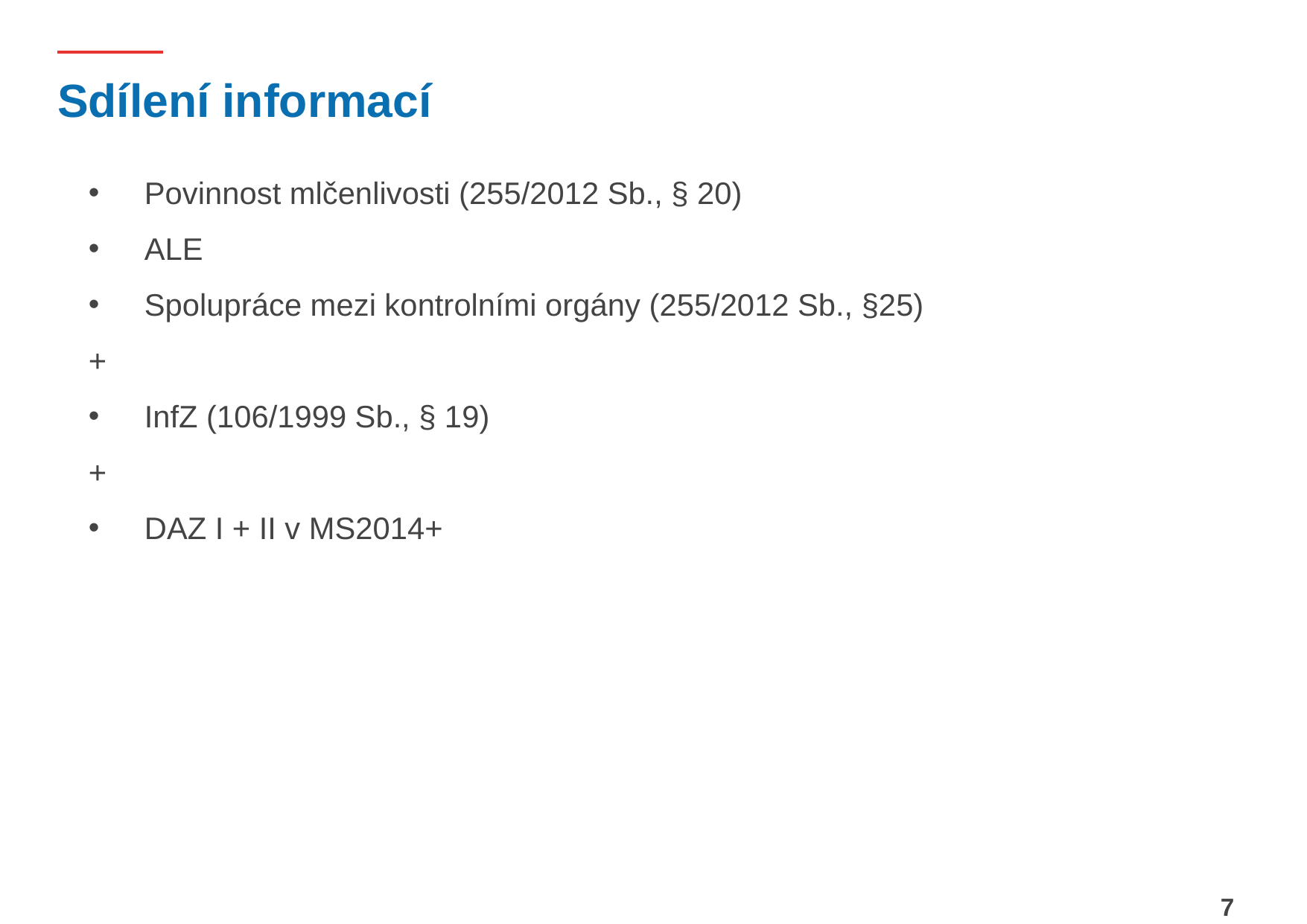

# Sdílení informací
Povinnost mlčenlivosti (255/2012 Sb., § 20)
ALE
Spolupráce mezi kontrolními orgány (255/2012 Sb., §25)
+
InfZ (106/1999 Sb., § 19)
+
DAZ I + II v MS2014+
7